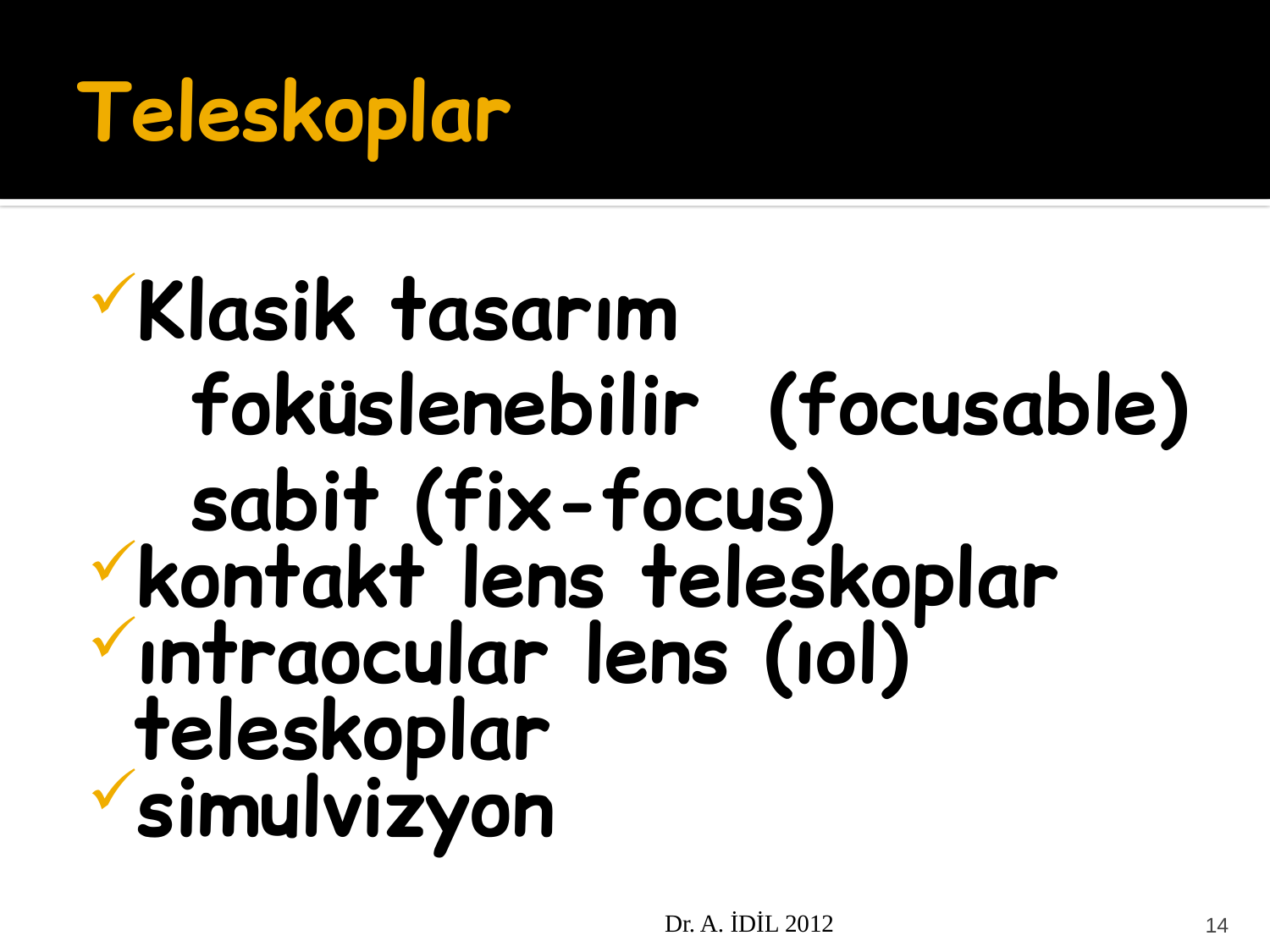

# Teleskoplar
Klasik tasarım
	foküslenebilir  (focusable)
	sabit (fix-focus)
kontakt lens teleskoplar
ıntraocular lens (ıol) teleskoplar
simulvizyon

Dr. A. İDİL 2012
14